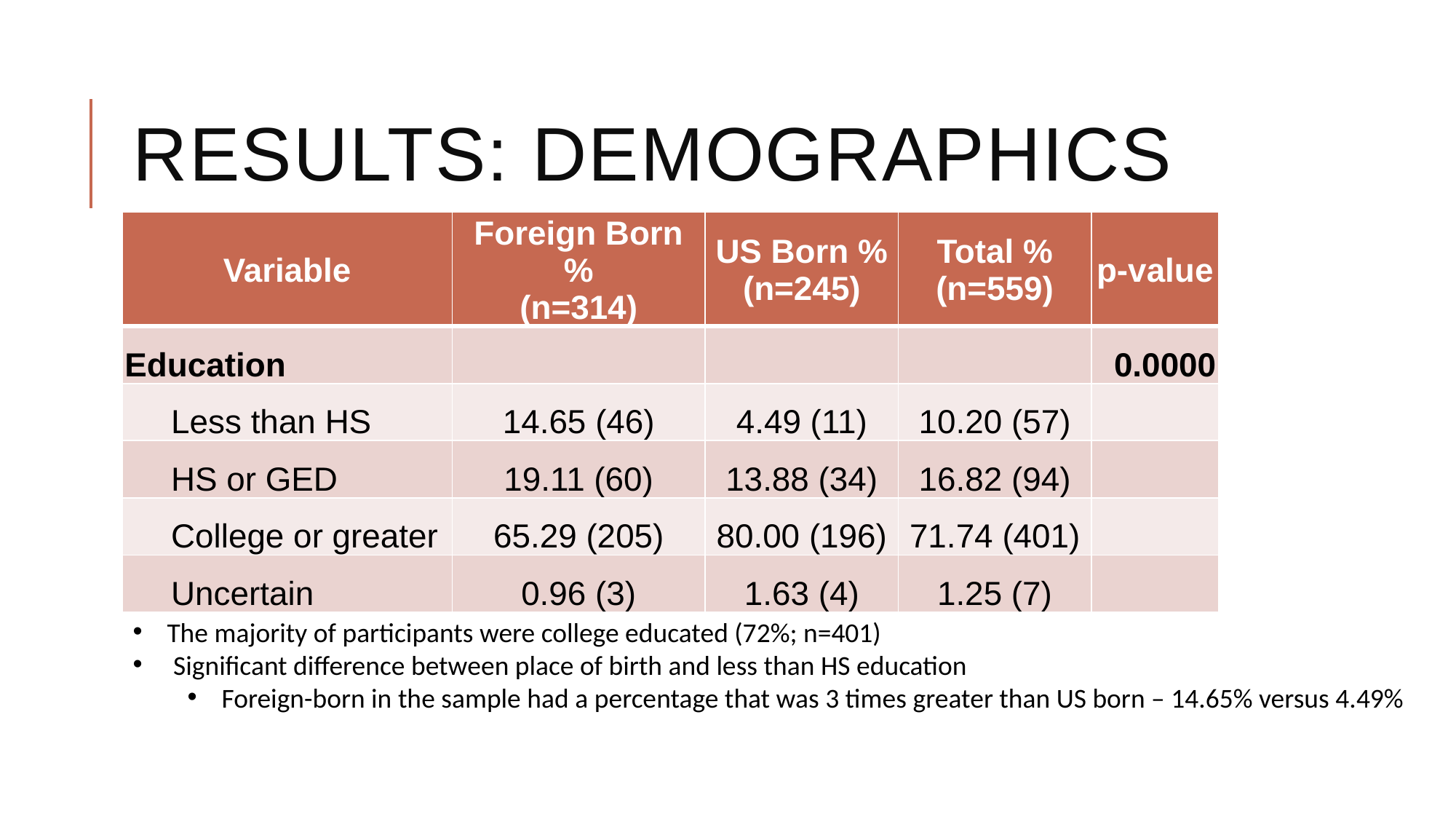

# RESults: Demographics
| Variable | Foreign Born % (n=314) | US Born % (n=245) | Total % (n=559) | p-value |
| --- | --- | --- | --- | --- |
| Education |  |  |  | 0.0000 |
| Less than HS | 14.65 (46) | 4.49 (11) | 10.20 (57) |  |
| HS or GED | 19.11 (60) | 13.88 (34) | 16.82 (94) |  |
| College or greater | 65.29 (205) | 80.00 (196) | 71.74 (401) |  |
| Uncertain | 0.96 (3) | 1.63 (4) | 1.25 (7) |  |
The majority of participants were college educated (72%; n=401)
 Significant difference between place of birth and less than HS education
Foreign-born in the sample had a percentage that was 3 times greater than US born – 14.65% versus 4.49%